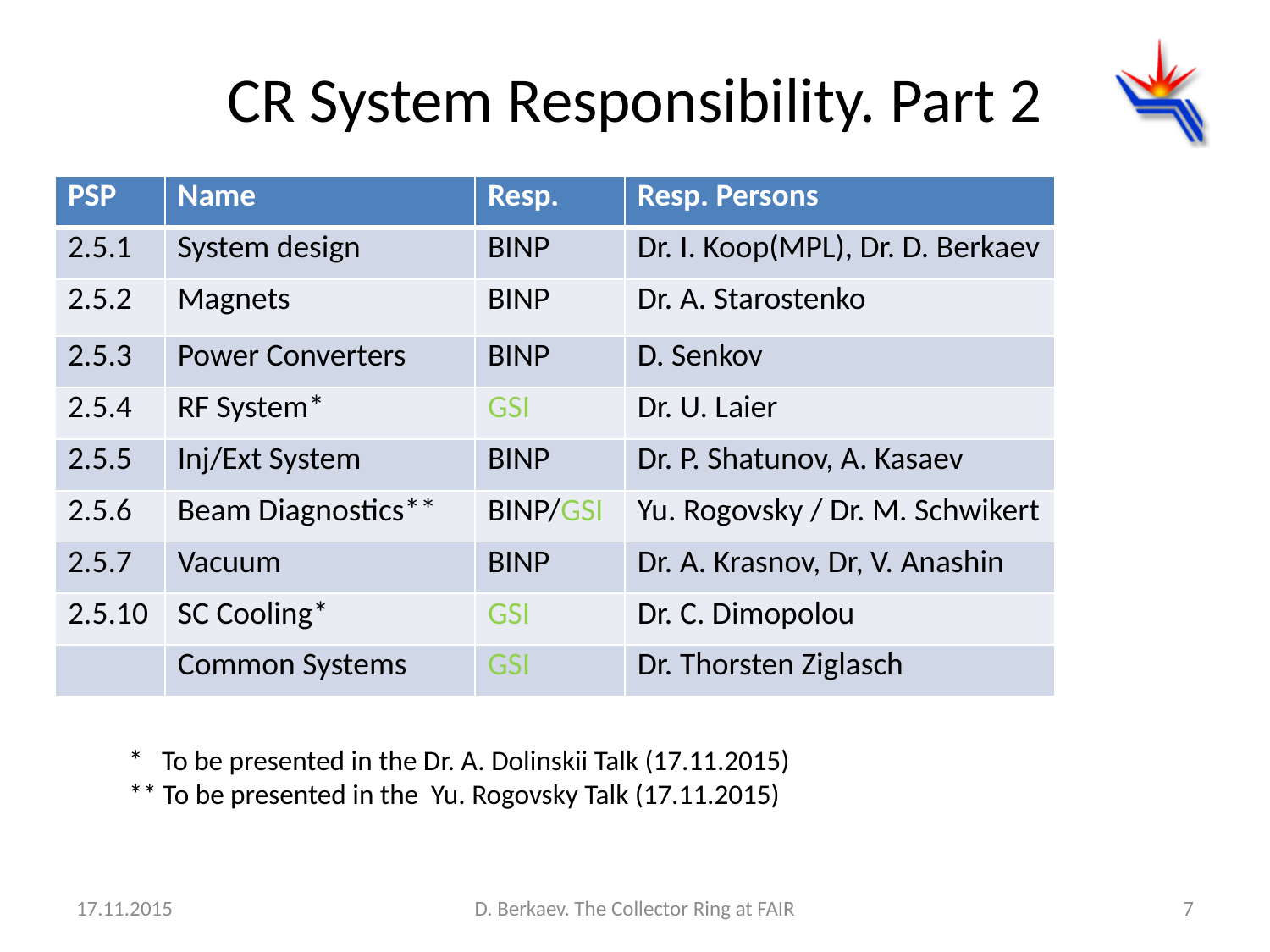

# CR System Responsibility. Part 2
| PSP | Name | Resp. | Resp. Persons |
| --- | --- | --- | --- |
| 2.5.1 | System design | BINP | Dr. I. Koop(MPL), Dr. D. Berkaev |
| 2.5.2 | Magnets | BINP | Dr. A. Starostenko |
| 2.5.3 | Power Converters | BINP | D. Senkov |
| 2.5.4 | RF System\* | GSI | Dr. U. Laier |
| 2.5.5 | Inj/Ext System | BINP | Dr. P. Shatunov, A. Kasaev |
| 2.5.6 | Beam Diagnostics\*\* | BINP/GSI | Yu. Rogovsky / Dr. M. Schwikert |
| 2.5.7 | Vacuum | BINP | Dr. A. Krasnov, Dr, V. Anashin |
| 2.5.10 | SC Cooling\* | GSI | Dr. C. Dimopolou |
|  | Common Systems | GSI | Dr. Thorsten Ziglasch |
*   To be presented in the Dr. A. Dolinskii Talk (17.11.2015)
** To be presented in the  Yu. Rogovsky Talk (17.11.2015)
17.11.2015
D. Berkaev. The Collector Ring at FAIR
7